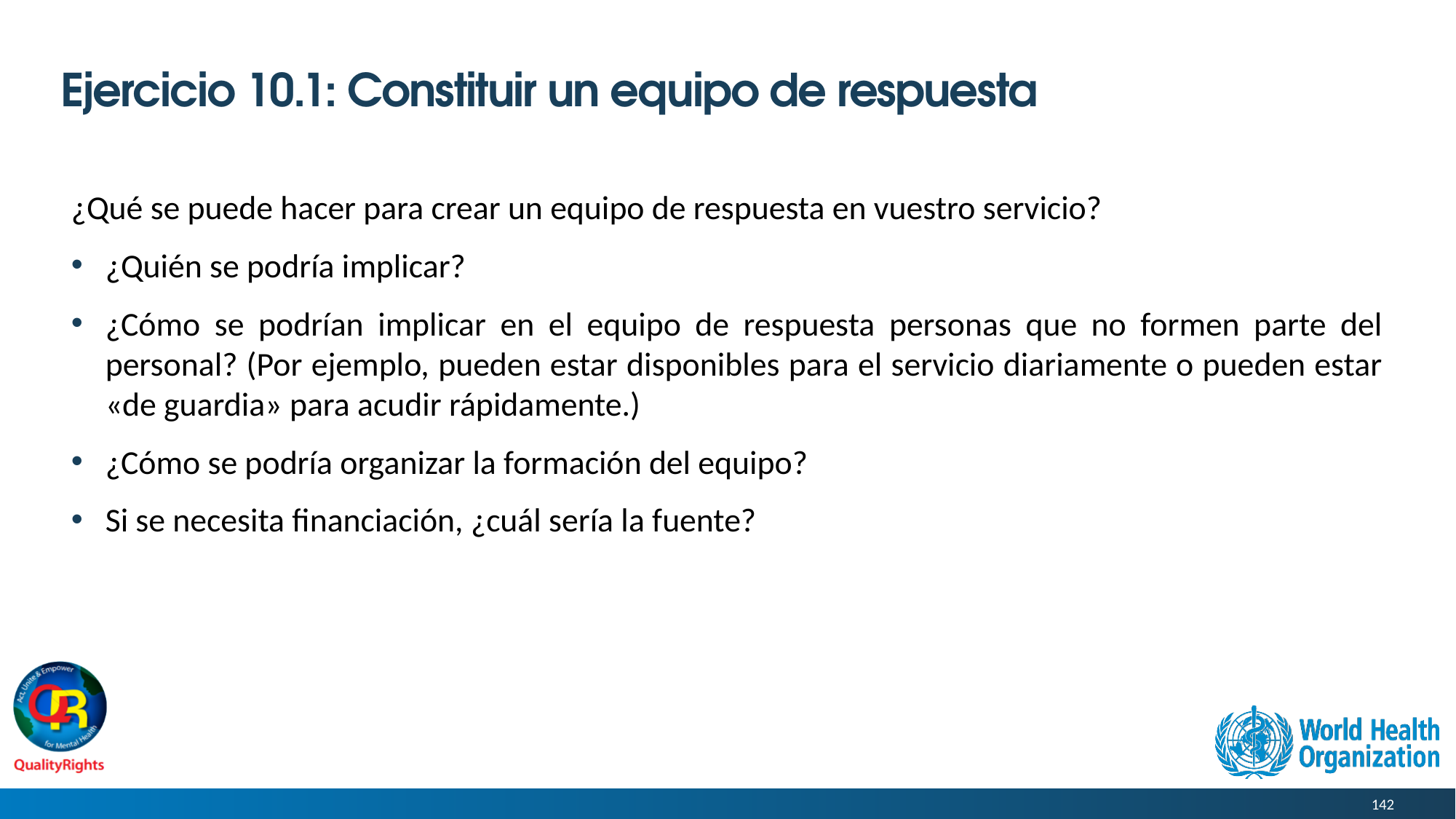

# Ejercicio 10.1: Constituir un equipo de respuesta
¿Qué se puede hacer para crear un equipo de respuesta en vuestro servicio?
¿Quién se podría implicar?
¿Cómo se podrían implicar en el equipo de respuesta personas que no formen parte del personal? (Por ejemplo, pueden estar disponibles para el servicio diariamente o pueden estar «de guardia» para acudir rápidamente.)
¿Cómo se podría organizar la formación del equipo?
Si se necesita financiación, ¿cuál sería la fuente?